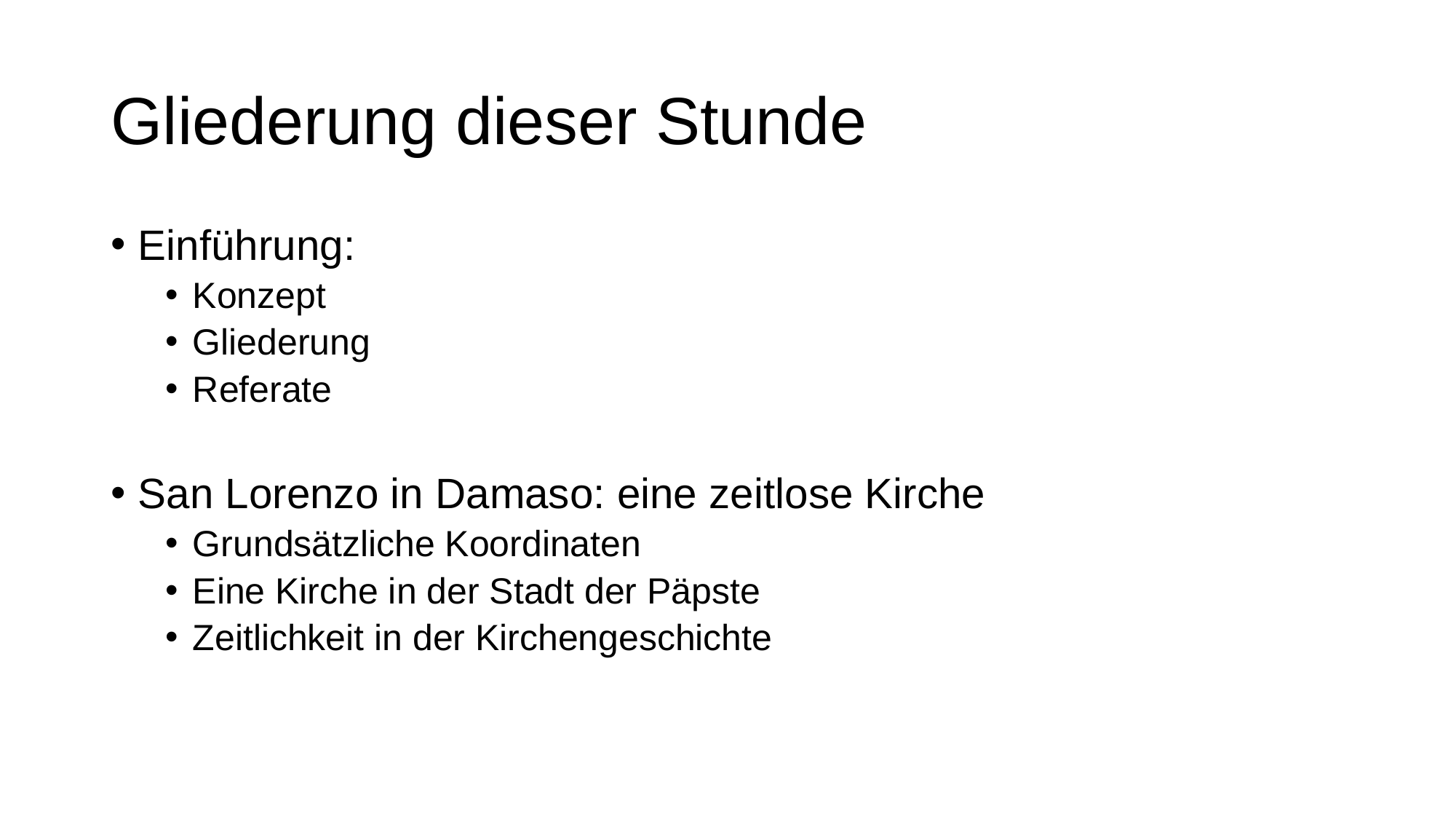

# Gliederung dieser Stunde
Einführung:
Konzept
Gliederung
Referate

San Lorenzo in Damaso: eine zeitlose Kirche
Grundsätzliche Koordinaten
Eine Kirche in der Stadt der Päpste
Zeitlichkeit in der Kirchengeschichte